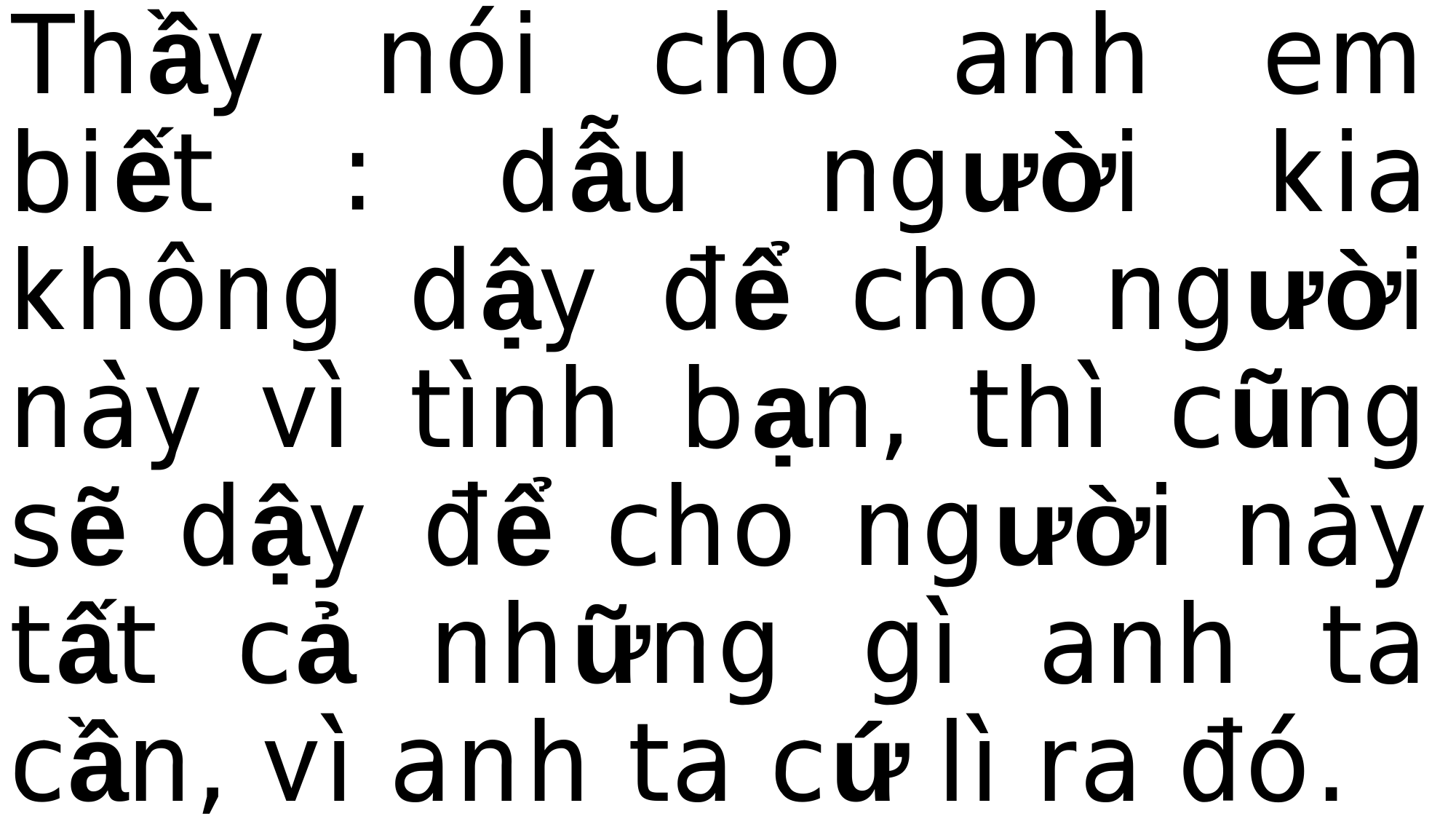

# Thầy nói cho anh em biết : dẫu người kia không dậy để cho người này vì tình bạn, thì cũng sẽ dậy để cho người này tất cả những gì anh ta cần, vì anh ta cứ lì ra đó.